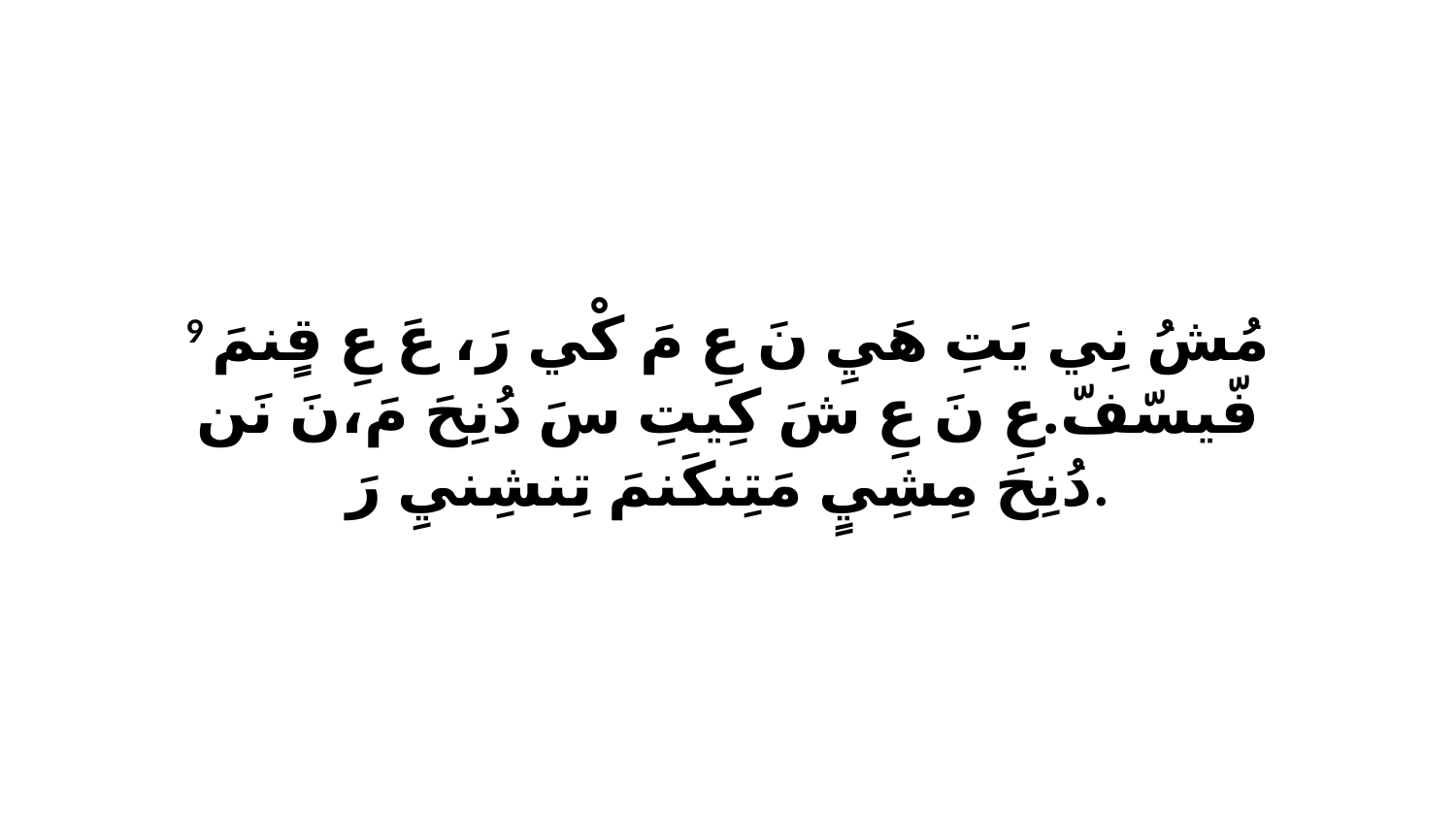

9 مُشُ نِي يَتِ هَيِ نَ عِ مَ كْي رَ، عَ عِ قٍنمَ فّيسّفّ.عِ نَ عِ شَ كِيتِ سَ دُنِحَ مَ،نَ نَن دُنِحَ مِشِيٍ مَتِنكَنمَ تِنشِنيِ رَ.